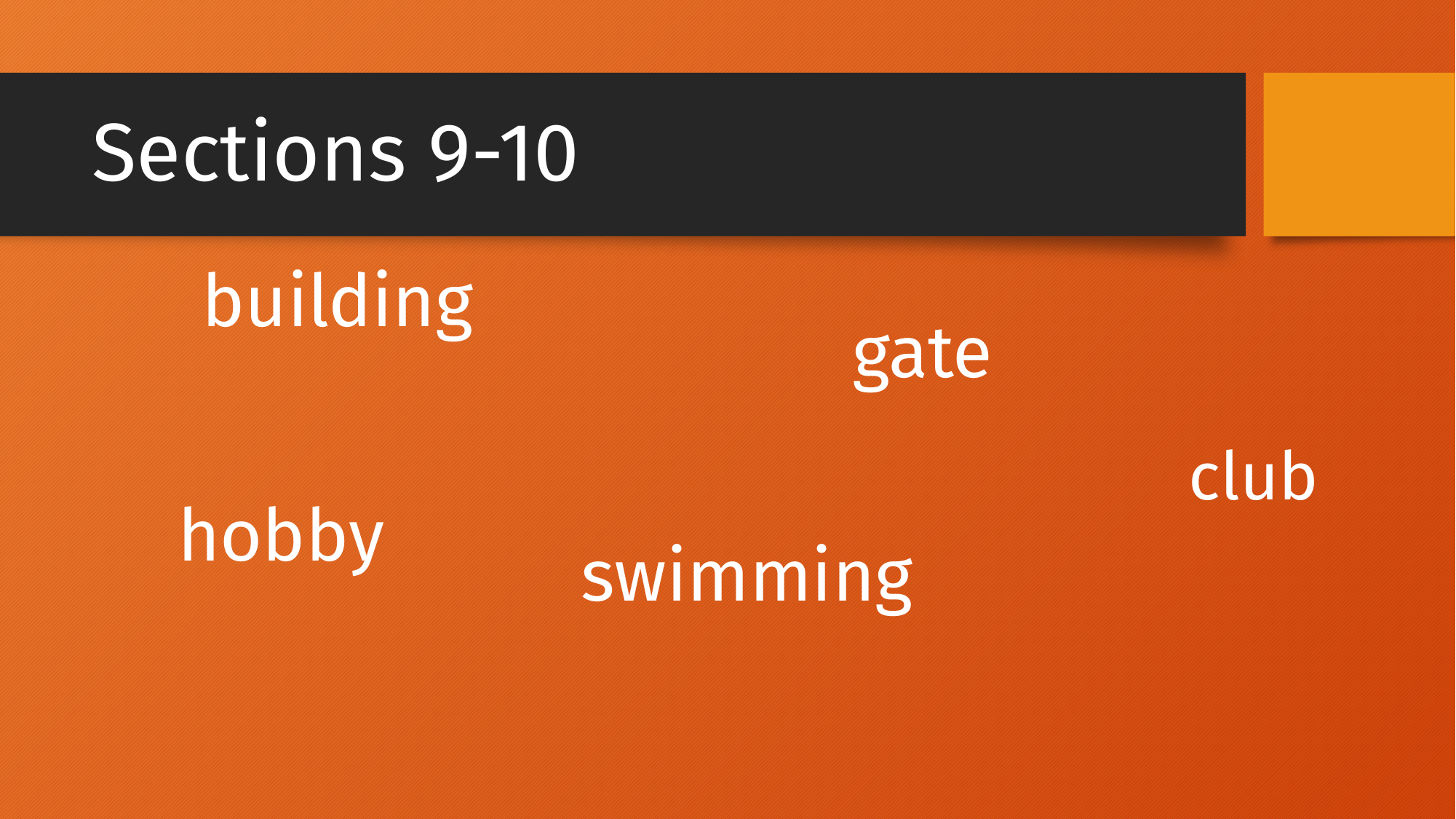

# Sections 9-10
building
gate
club
hobby
swimming